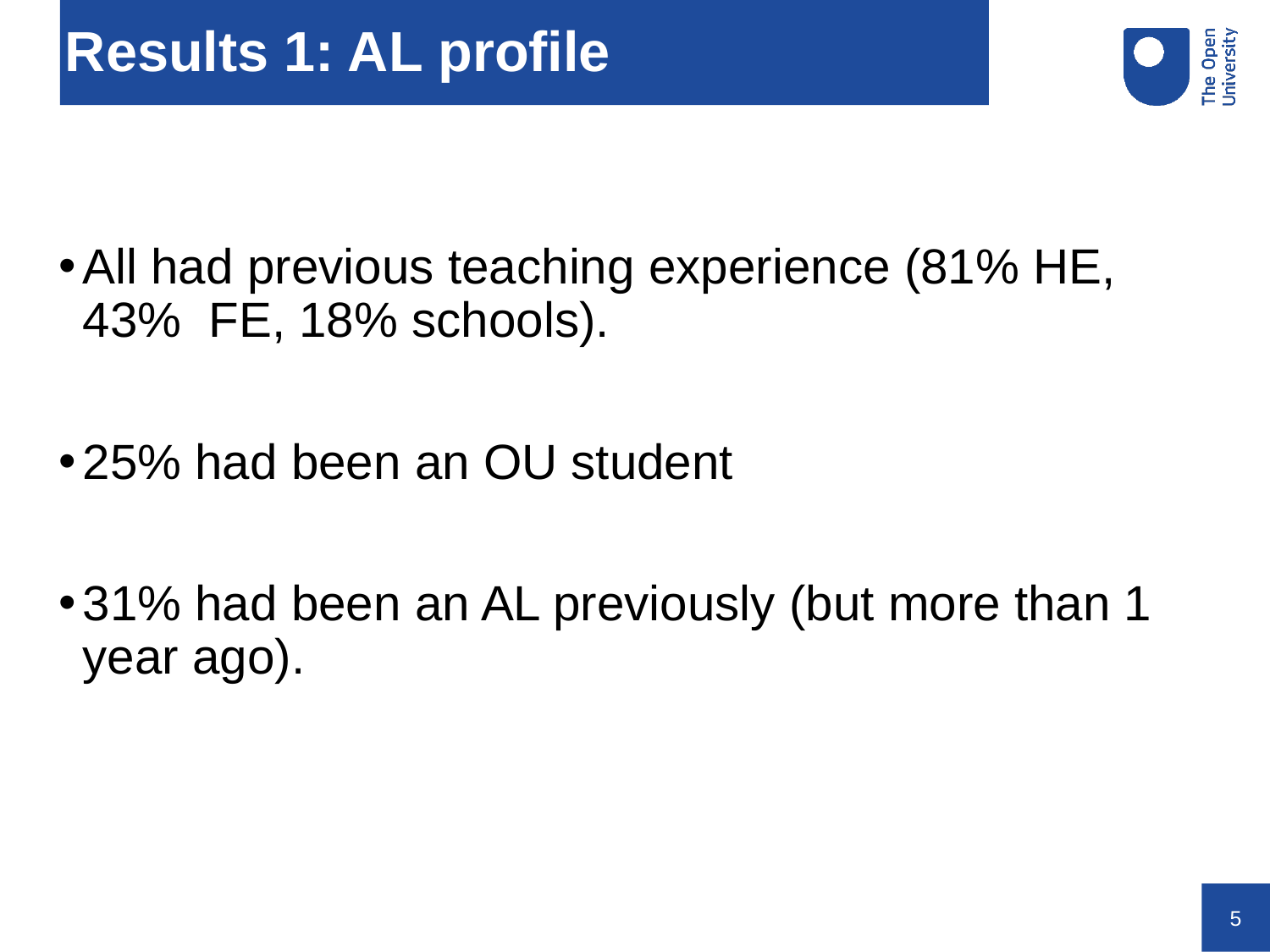

# Results 1: AL profile

All had previous teaching experience (81% HE, 43%  FE, 18% schools).

25% had been an OU student

31% had been an AL previously (but more than 1 year ago).